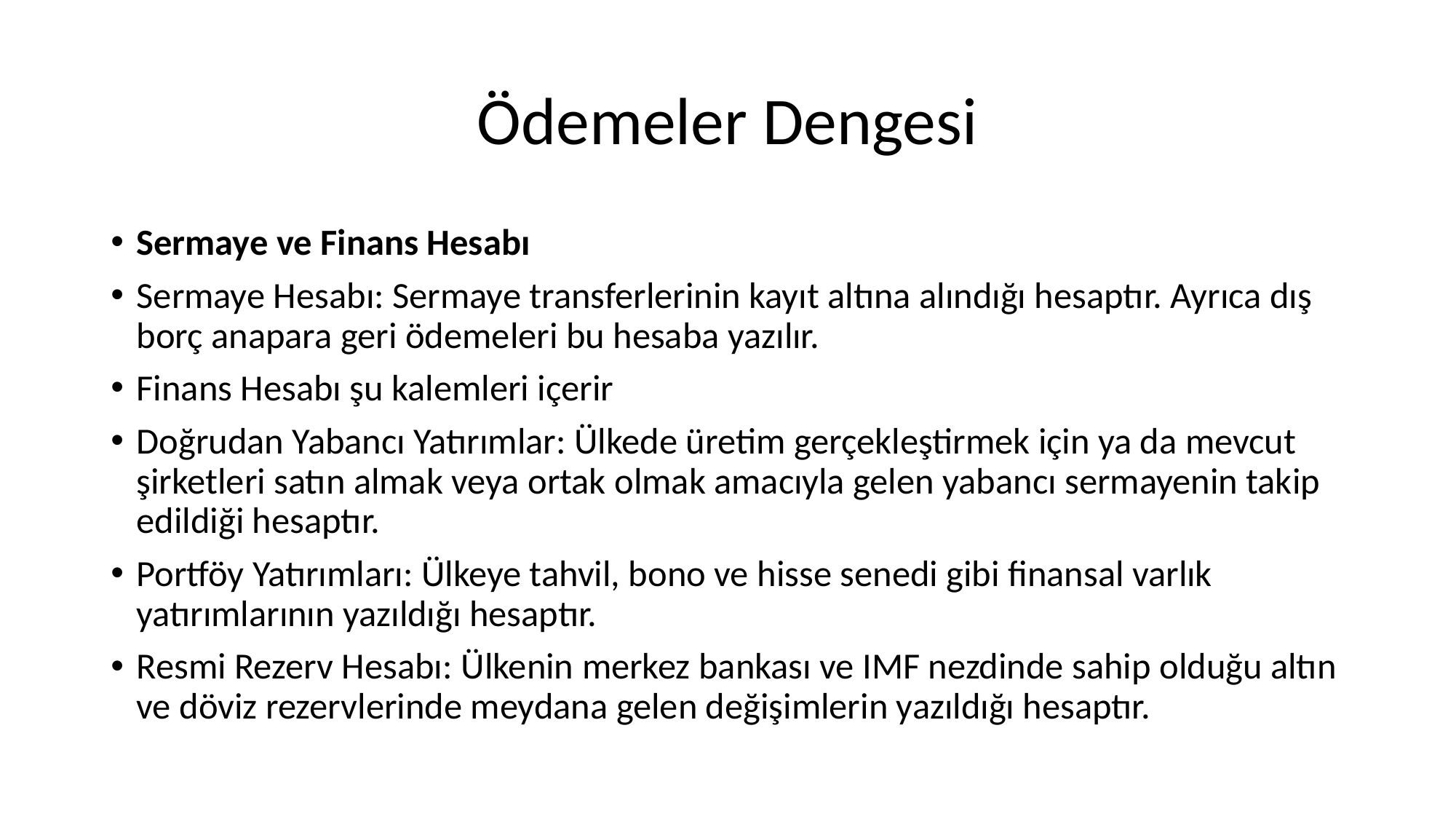

# Ödemeler Dengesi
Sermaye ve Finans Hesabı
Sermaye Hesabı: Sermaye transferlerinin kayıt altına alındığı hesaptır. Ayrıca dış borç anapara geri ödemeleri bu hesaba yazılır.
Finans Hesabı şu kalemleri içerir
Doğrudan Yabancı Yatırımlar: Ülkede üretim gerçekleştirmek için ya da mevcut şirketleri satın almak veya ortak olmak amacıyla gelen yabancı sermayenin takip edildiği hesaptır.
Portföy Yatırımları: Ülkeye tahvil, bono ve hisse senedi gibi finansal varlık yatırımlarının yazıldığı hesaptır.
Resmi Rezerv Hesabı: Ülkenin merkez bankası ve IMF nezdinde sahip olduğu altın ve döviz rezervlerinde meydana gelen değişimlerin yazıldığı hesaptır.